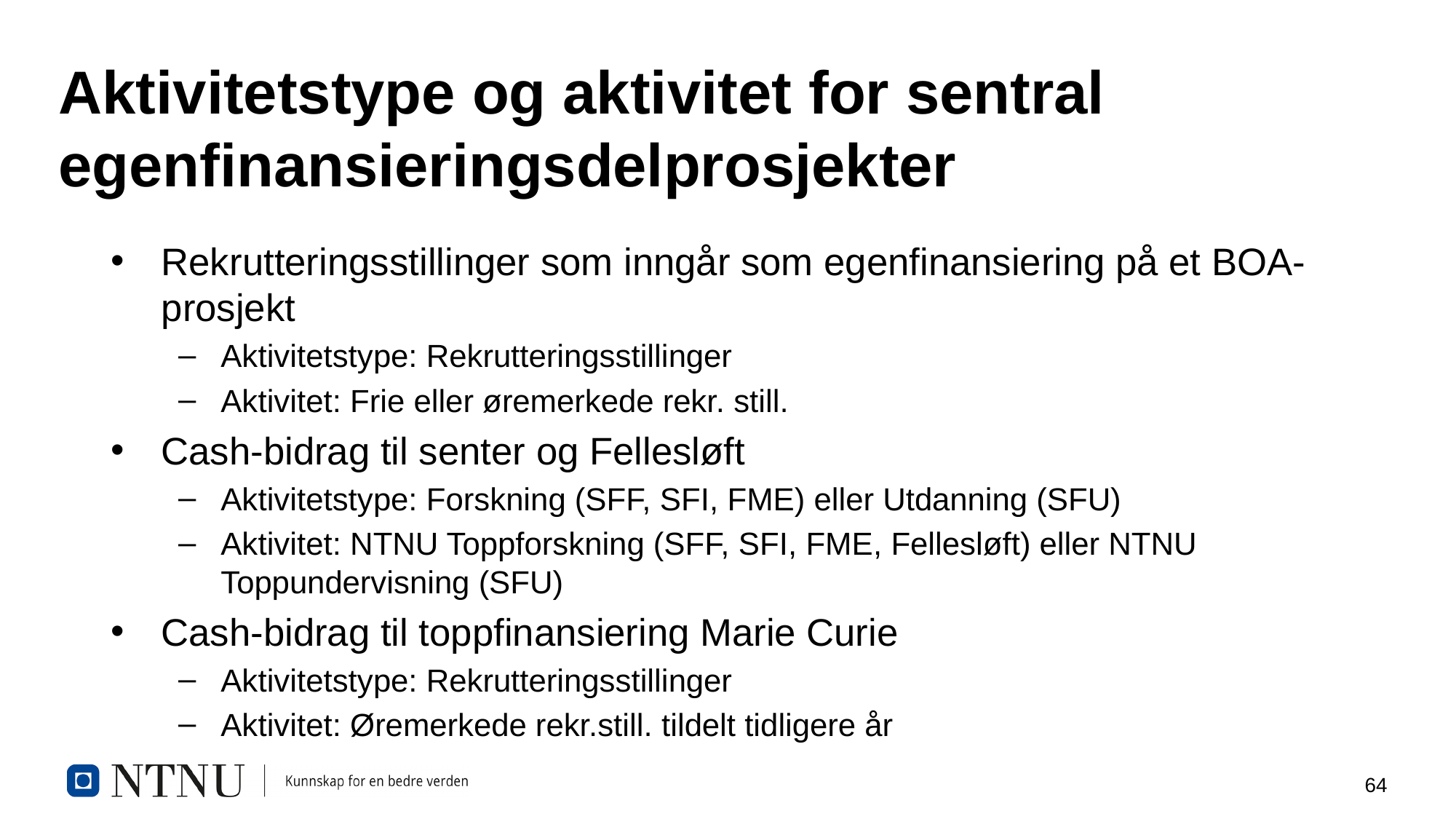

# Aktivitetstype og aktivitet for sentral egenfinansieringsdelprosjekter
Rekrutteringsstillinger som inngår som egenfinansiering på et BOA-prosjekt
Aktivitetstype: Rekrutteringsstillinger
Aktivitet: Frie eller øremerkede rekr. still.
Cash-bidrag til senter og Fellesløft
Aktivitetstype: Forskning (SFF, SFI, FME) eller Utdanning (SFU)
Aktivitet: NTNU Toppforskning (SFF, SFI, FME, Fellesløft) eller NTNU Toppundervisning (SFU)
Cash-bidrag til toppfinansiering Marie Curie
Aktivitetstype: Rekrutteringsstillinger
Aktivitet: Øremerkede rekr.still. tildelt tidligere år